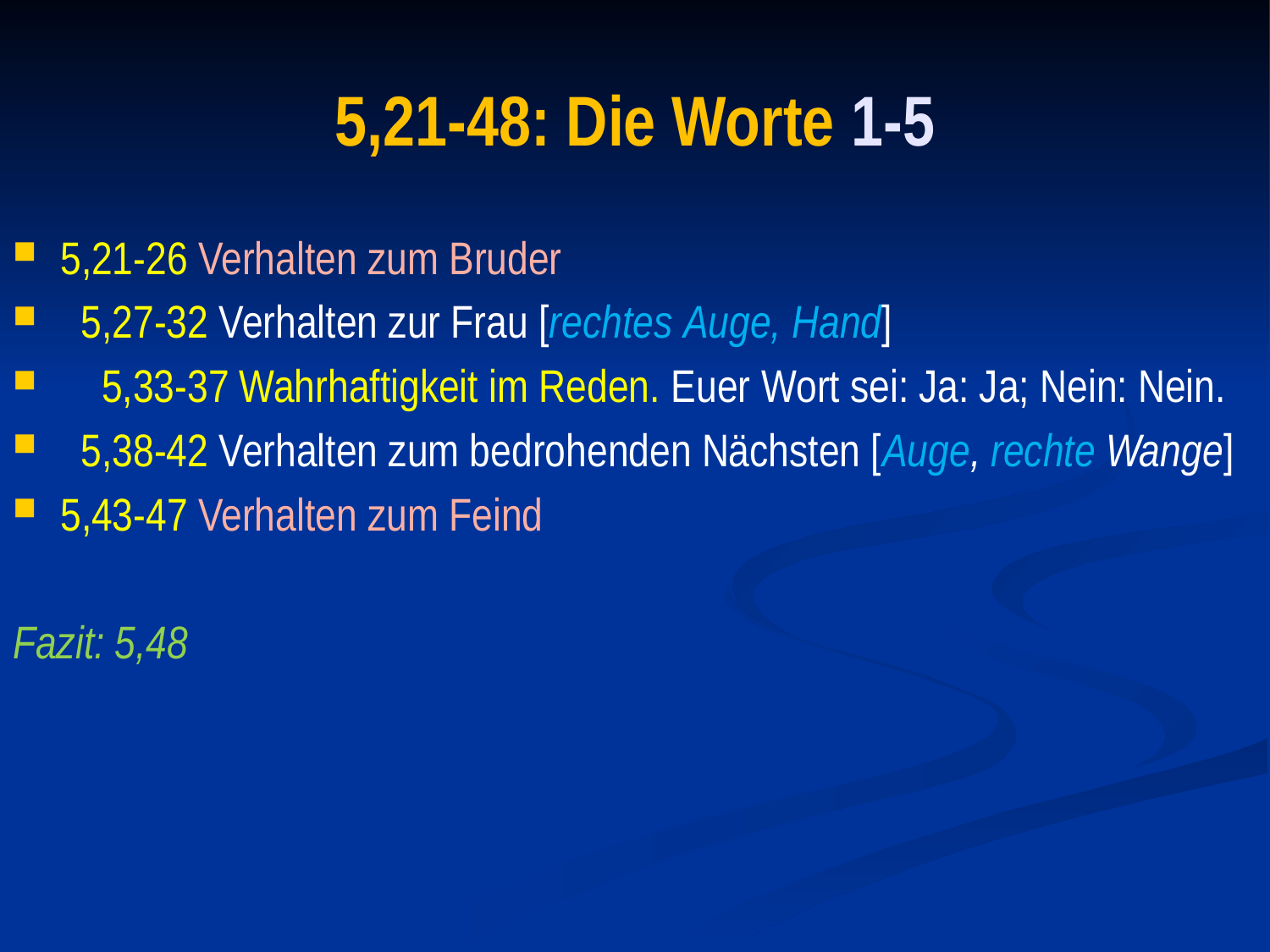

# 5,21-48: Die Worte 1-5
5,21-26 Verhalten zum Bruder
  5,27-32 Verhalten zur Frau [rechtes Auge, Hand]
    5,33-37 Wahrhaftigkeit im Reden. Euer Wort sei: Ja: Ja; Nein: Nein.
  5,38-42 Verhalten zum bedrohenden Nächsten [Auge, rechte Wange]
5,43-47 Verhalten zum Feind

Fazit: 5,48